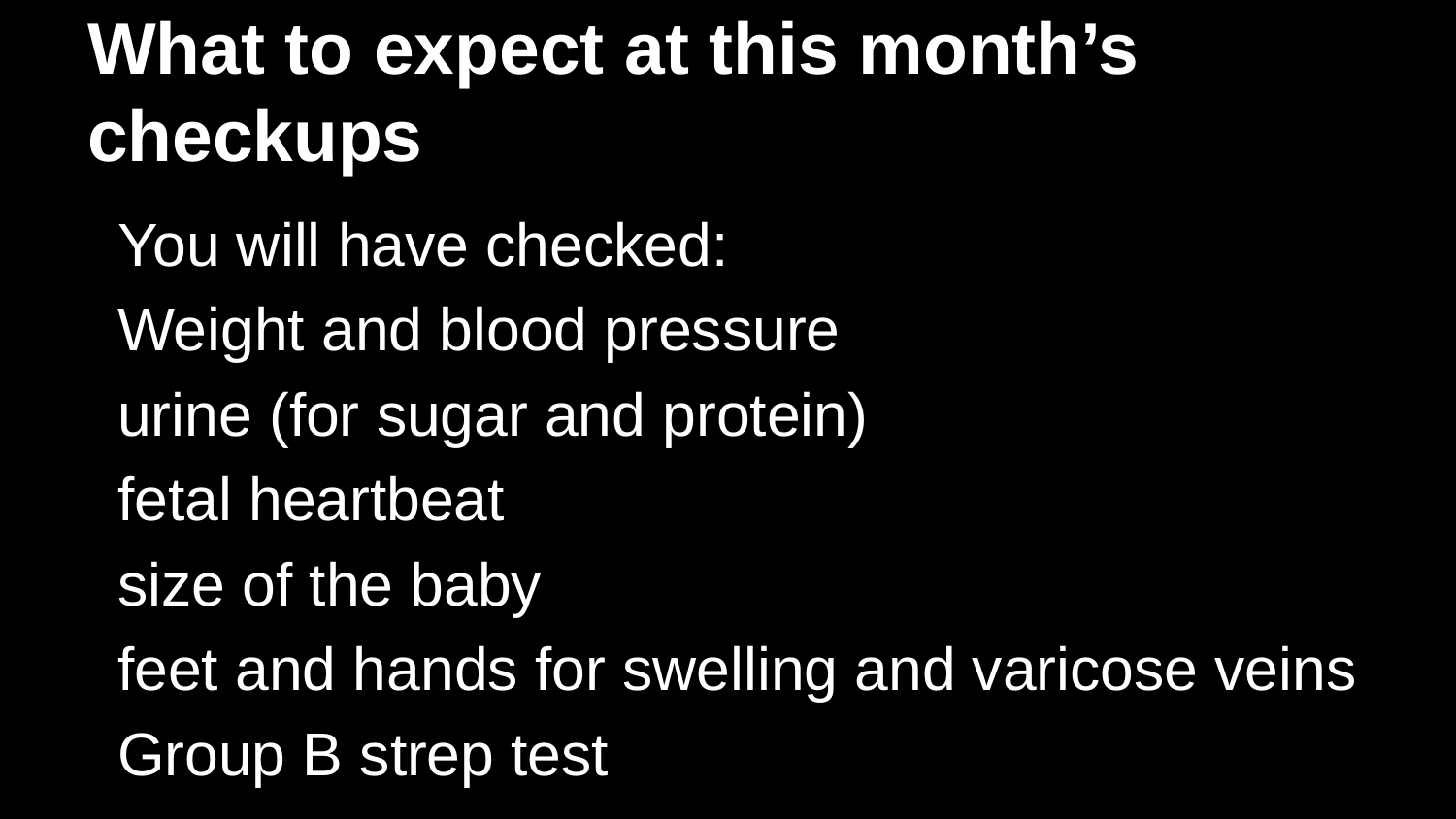

# What to expect at this month’s checkups
You will have checked:
Weight and blood pressure
urine (for sugar and protein)
fetal heartbeat
size of the baby
feet and hands for swelling and varicose veins
Group B strep test